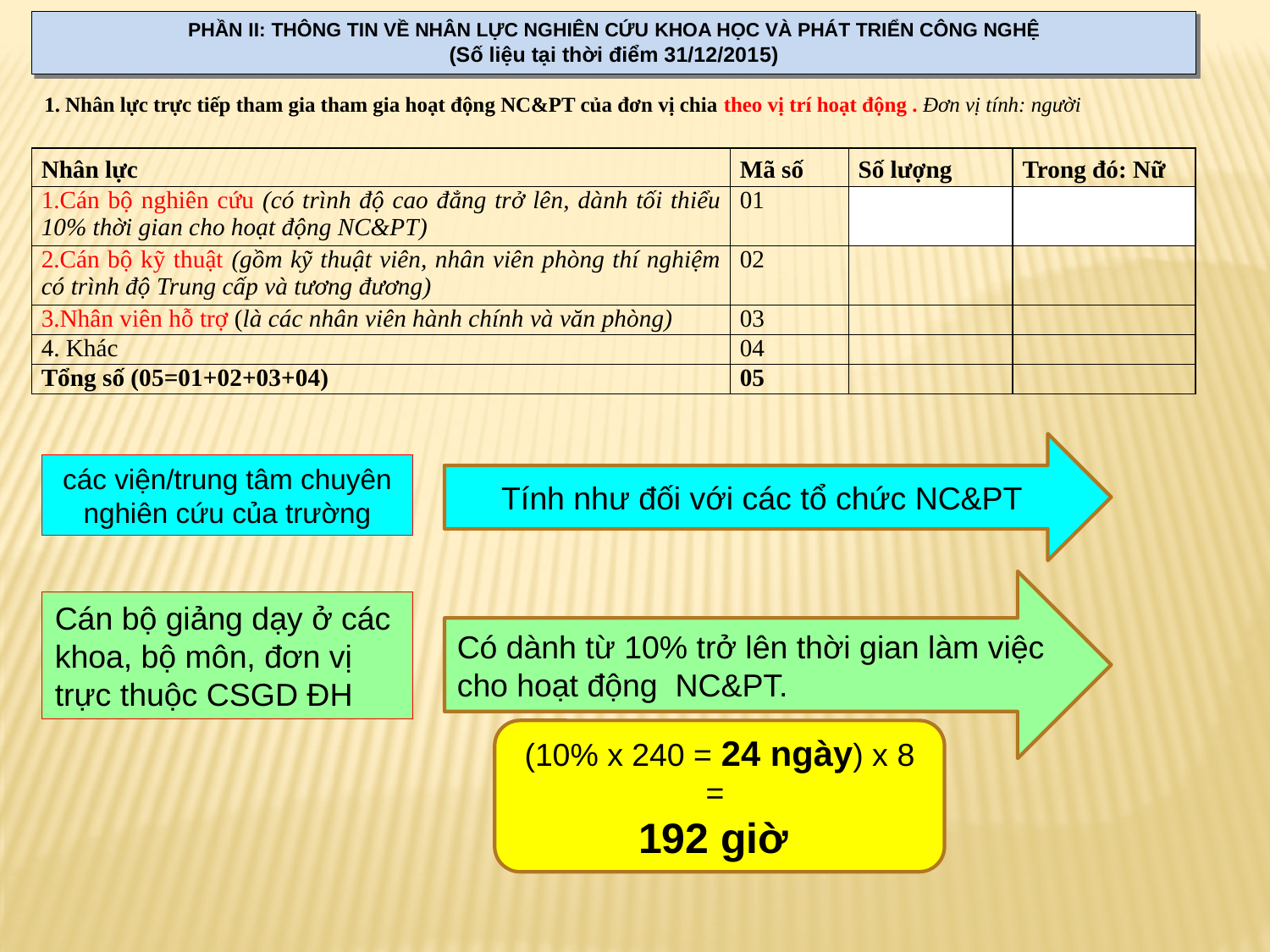

PHẦN II: THÔNG TIN VỀ NHÂN LỰC NGHIÊN CỨU KHOA HỌC VÀ PHÁT TRIỂN CÔNG NGHỆ
(Số liệu tại thời điểm 31/12/2015)
1. Nhân lực trực tiếp tham gia tham gia hoạt động NC&PT của đơn vị chia theo vị trí hoạt động . Đơn vị tính: người
| Nhân lực | Mã số | Số lượng | Trong đó: Nữ |
| --- | --- | --- | --- |
| 1.Cán bộ nghiên cứu (có trình độ cao đẳng trở lên, dành tối thiểu 10% thời gian cho hoạt động NC&PT) | 01 |  |  |
| 2.Cán bộ kỹ thuật (gồm kỹ thuật viên, nhân viên phòng thí nghiệm có trình độ Trung cấp và tương đương) | 02 |  |  |
| 3.Nhân viên hỗ trợ (là các nhân viên hành chính và văn phòng) | 03 |  |  |
| 4. Khác | 04 |  |  |
| Tổng số (05=01+02+03+04) | 05 |  |  |
Tính như đối với các tổ chức NC&PT
các viện/trung tâm chuyên nghiên cứu của trường
Có dành từ 10% trở lên thời gian làm việc cho hoạt động  NC&PT.
Cán bộ giảng dạy ở các khoa, bộ môn, đơn vị trực thuộc CSGD ĐH
(10% x 240 = 24 ngày) x 8 =
192 giờ